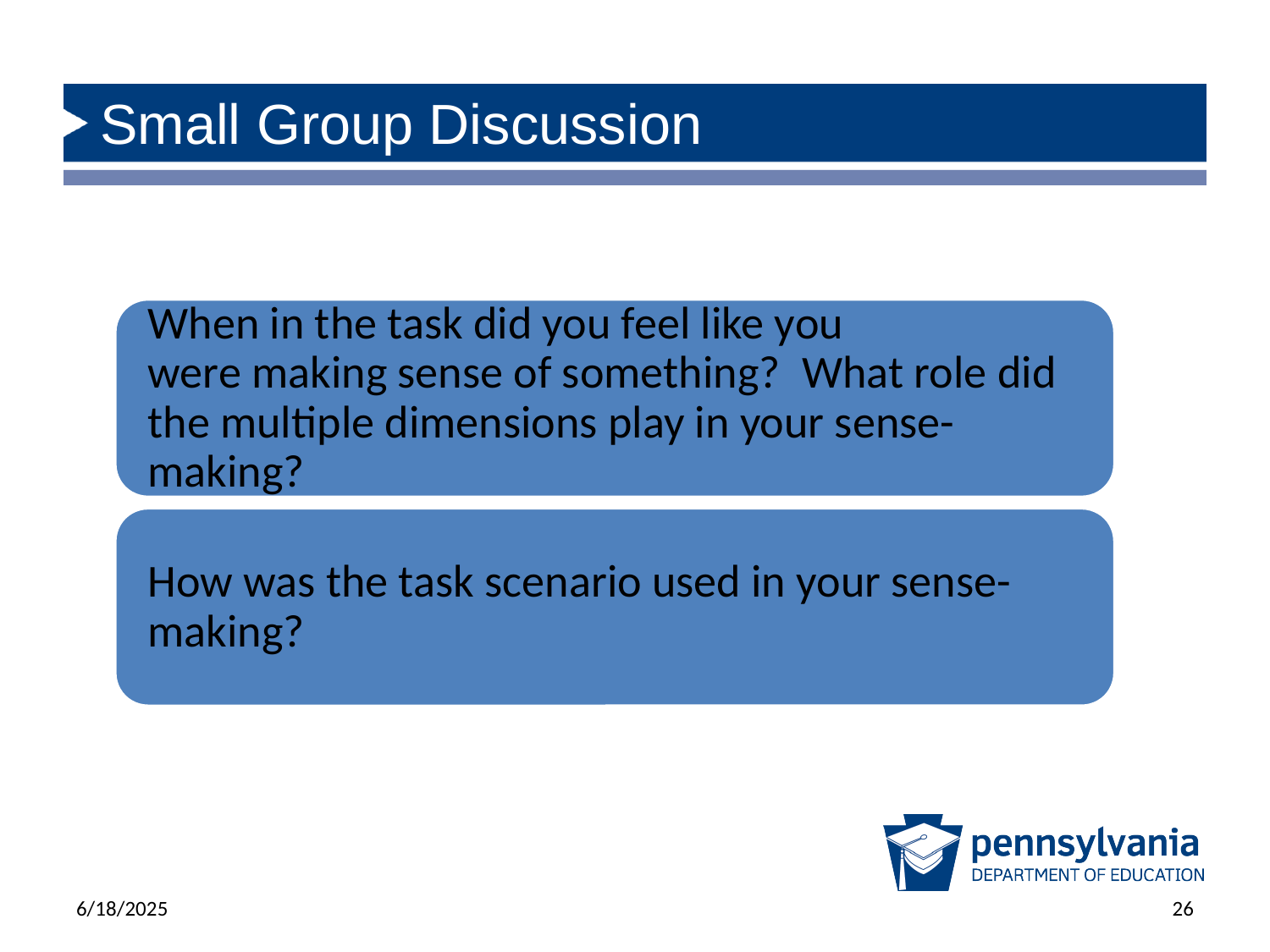

# Small Group Discussion
When in the task did you feel like you were making sense of something?  What role did the multiple dimensions play in your sense-making?
How was the task scenario used in your sense-making?
6/18/2025
26